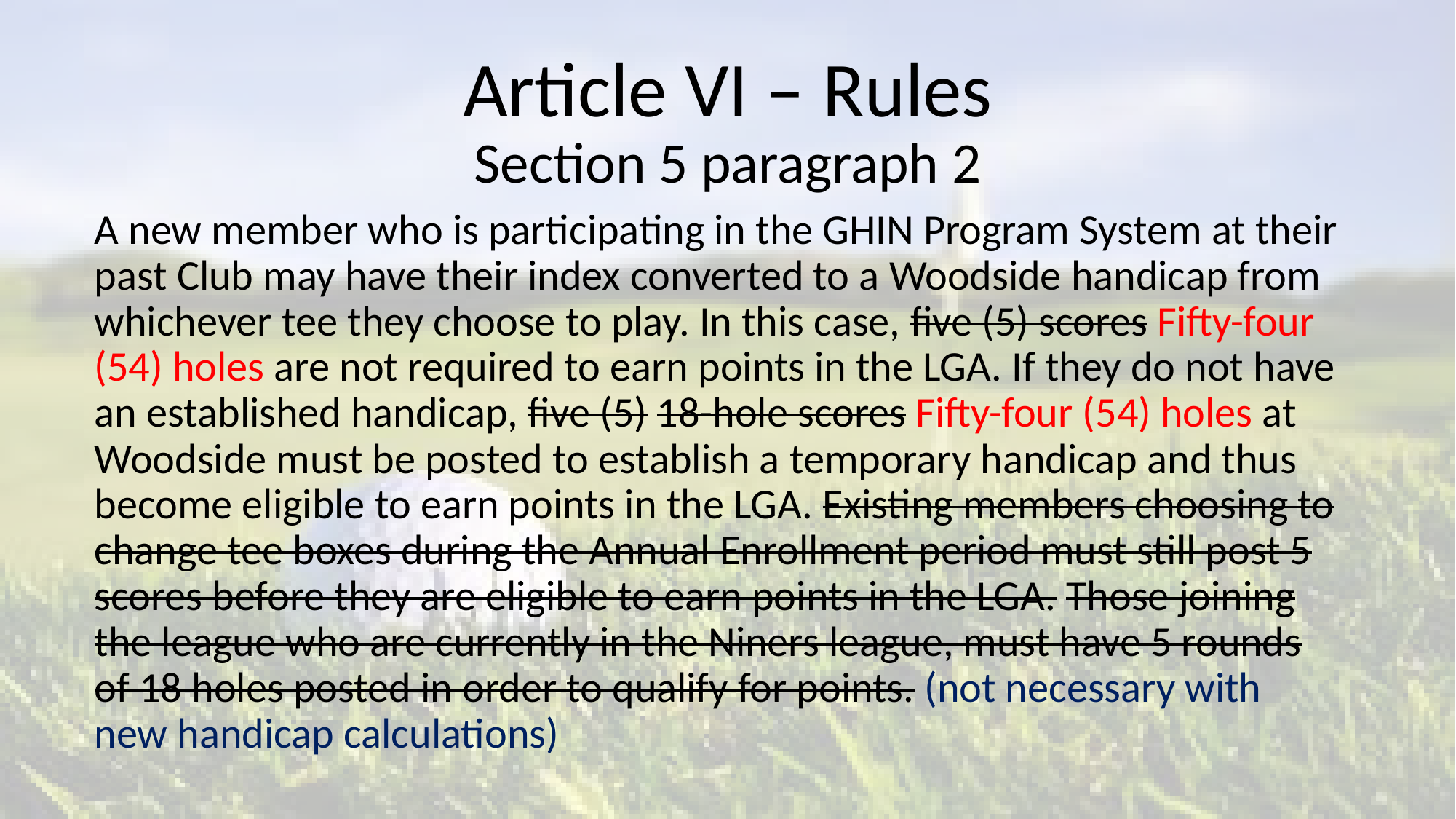

# Article VI – Rules Section 5 paragraph 2
A new member who is participating in the GHIN Program System at their past Club may have their index converted to a Woodside handicap from whichever tee they choose to play. In this case, ﬁve (5) scores Fifty-four (54) holes are not required to earn points in the LGA. If they do not have an established handicap, ﬁve (5) 18-hole scores Fifty-four (54) holes at Woodside must be posted to establish a temporary handicap and thus become eligible to earn points in the LGA. Existing members choosing to change tee boxes during the Annual Enrollment period must still post 5 scores before they are eligible to earn points in the LGA. Those joining the league who are currently in the Niners league, must have 5 rounds of 18 holes posted in order to qualify for points. (not necessary with new handicap calculations)